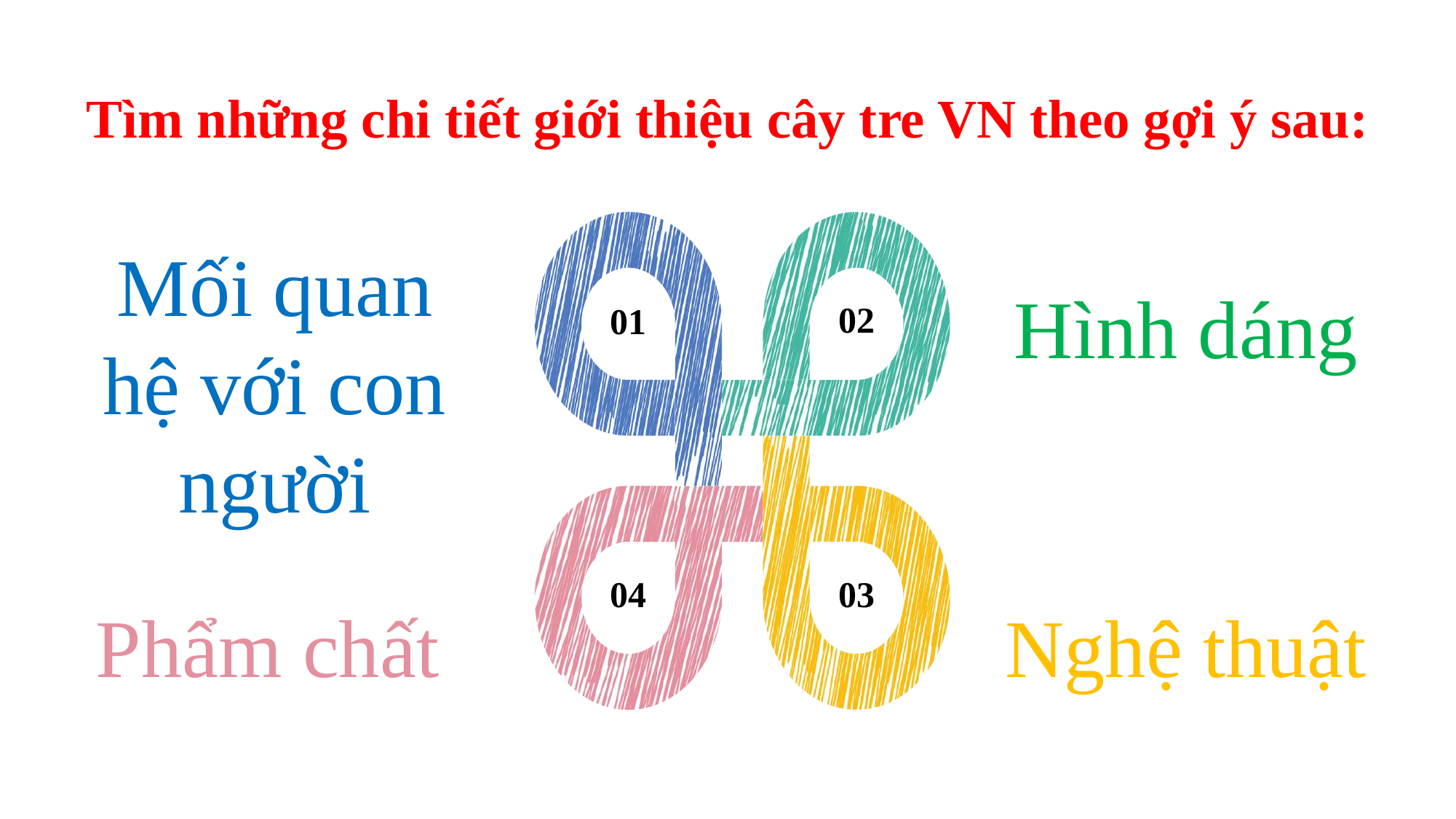

Tìm những chi tiết giới thiệu cây tre VN theo gợi ý sau:

02
01

04
03
Mối quan hệ với con người
Hình dáng

Phẩm chất
Nghệ thuật